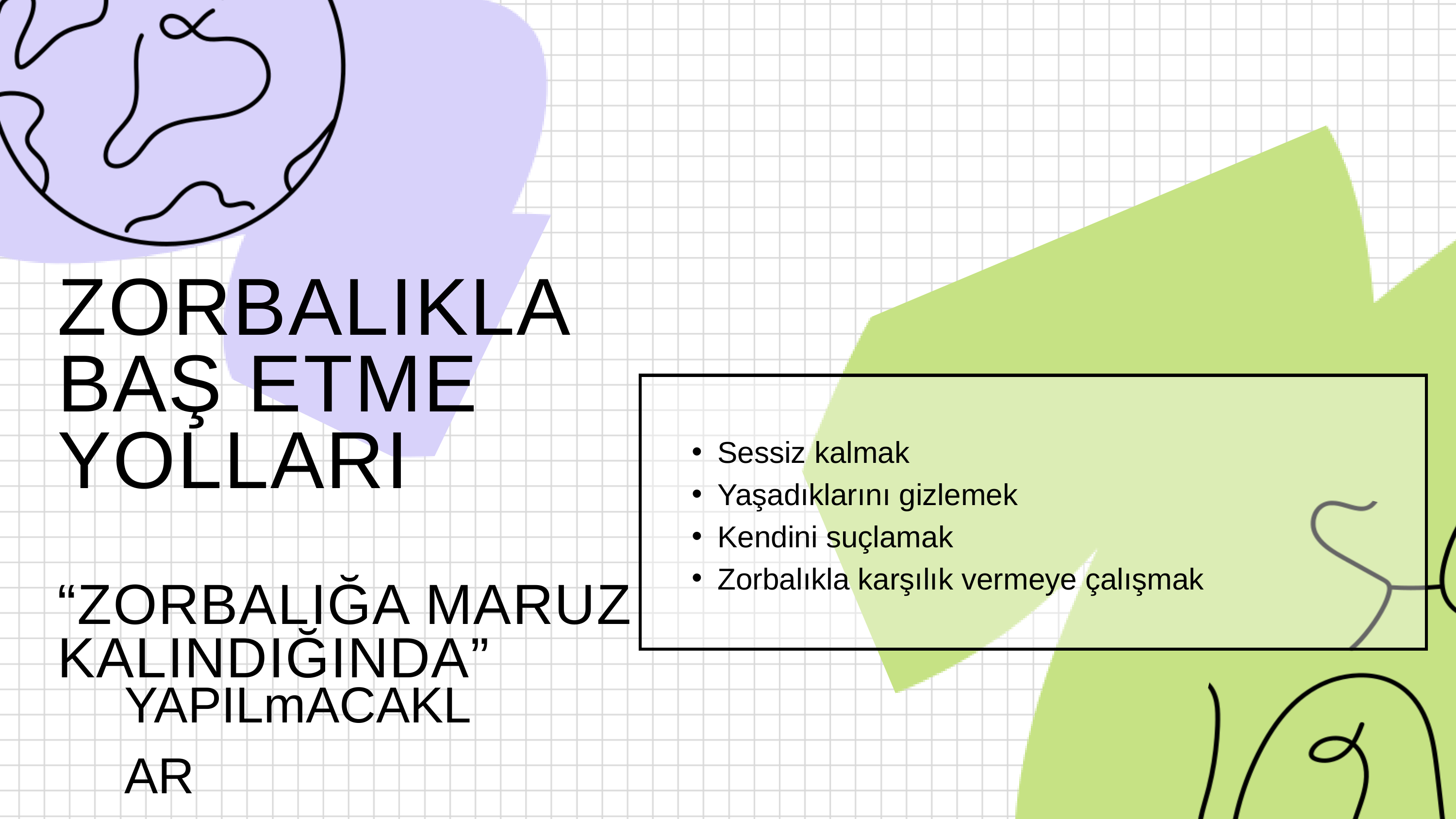

ZORBALIKLA BAŞ ETME YOLLARI

“ZORBALIĞA MARUZ KALINDIĞINDA”

Sessiz kalmak
Yaşadıklarını gizlemek
Kendini suçlamak
Zorbalıkla karşılık vermeye çalışmak

YAPILmACAKLAR